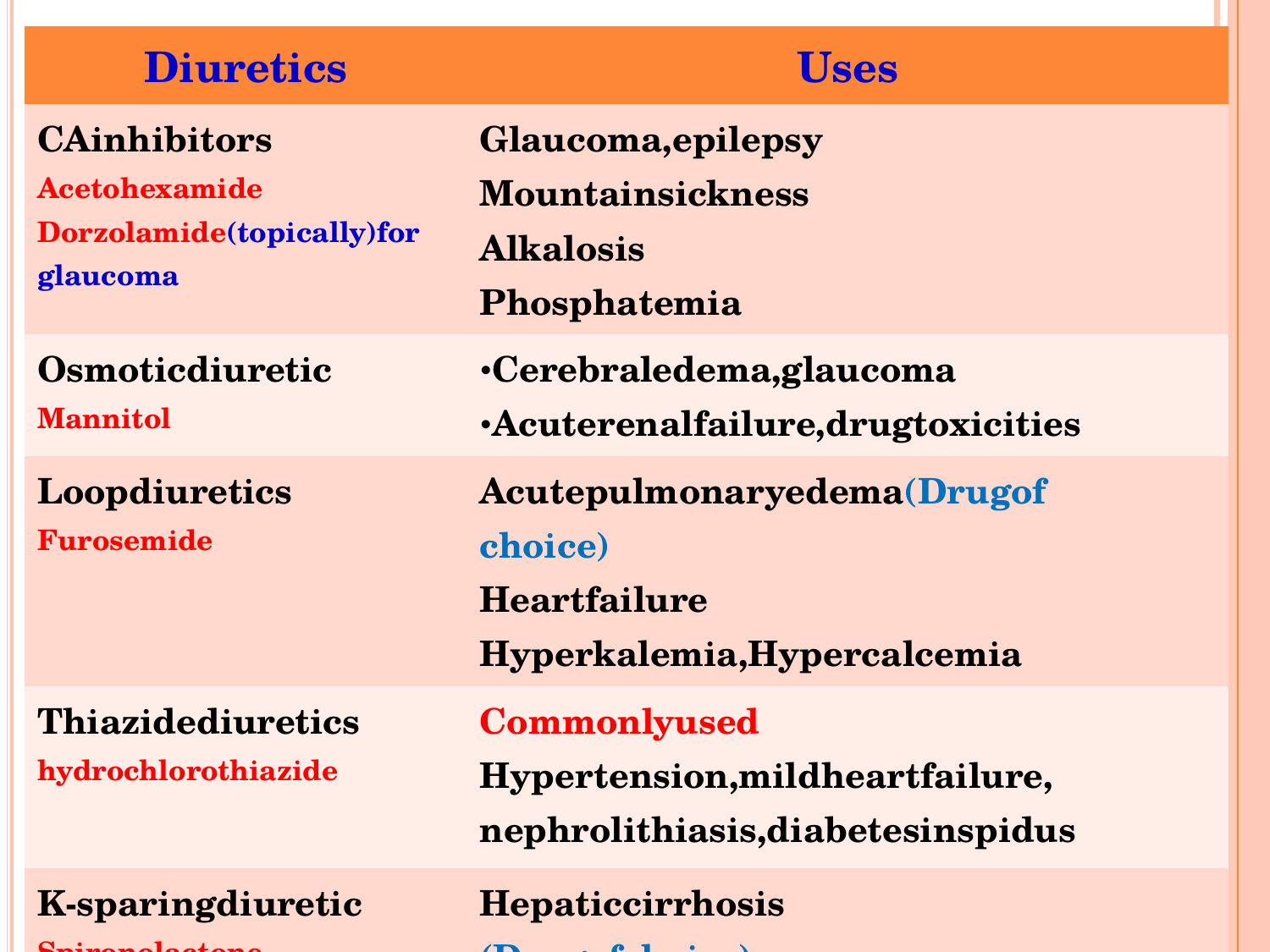

| Diuretics | Uses |
| --- | --- |
| CAinhibitors Acetohexamide Dorzolamide(topically)for glaucoma | Glaucoma,epilepsy Mountainsickness Alkalosis Phosphatemia |
| Osmoticdiuretic Mannitol | •Cerebraledema,glaucoma •Acuterenalfailure,drugtoxicities |
| Loopdiuretics Furosemide | Acutepulmonaryedema(Drugof choice) Heartfailure Hyperkalemia,Hypercalcemia |
| Thiazidediuretics hydrochlorothiazide | Commonlyused Hypertension,mildheartfailure, nephrolithiasis,diabetesinspidus |
| K-sparingdiuretic Spironolactone. | Hepaticcirrhosis (Drugofchoice) |